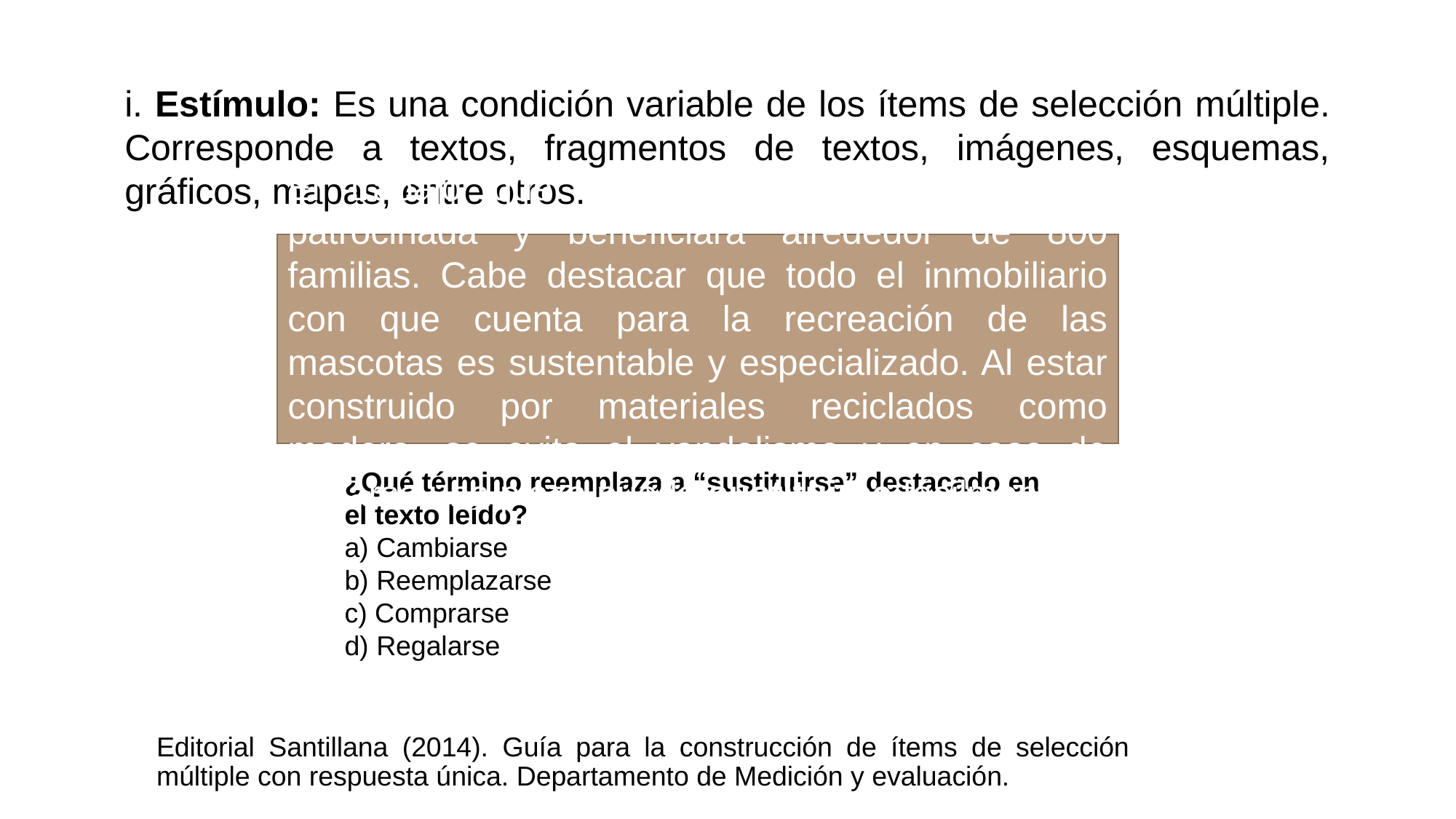

i. Estímulo: Es una condición variable de los ítems de selección múltiple. Corresponde a textos, fragmentos de textos, imágenes, esquemas, gráficos, mapas, entre otros.
El trabajo que se realizó fue una inversión patrocinada y beneficiará alrededor de 800 familias. Cabe destacar que todo el inmobiliario con que cuenta para la recreación de las mascotas es sustentable y especializado. Al estar construido por materiales reciclados como madera, se evita el vandalismo y en caso de dañarse una pieza pueda sustituirse fácilmente.
¿Qué término reemplaza a “sustituirse” destacado en el texto leído?
a) Cambiarse
b) Reemplazarse
c) Comprarse
d) Regalarse
Editorial Santillana (2014). Guía para la construcción de ítems de selección múltiple con respuesta única. Departamento de Medición y evaluación.